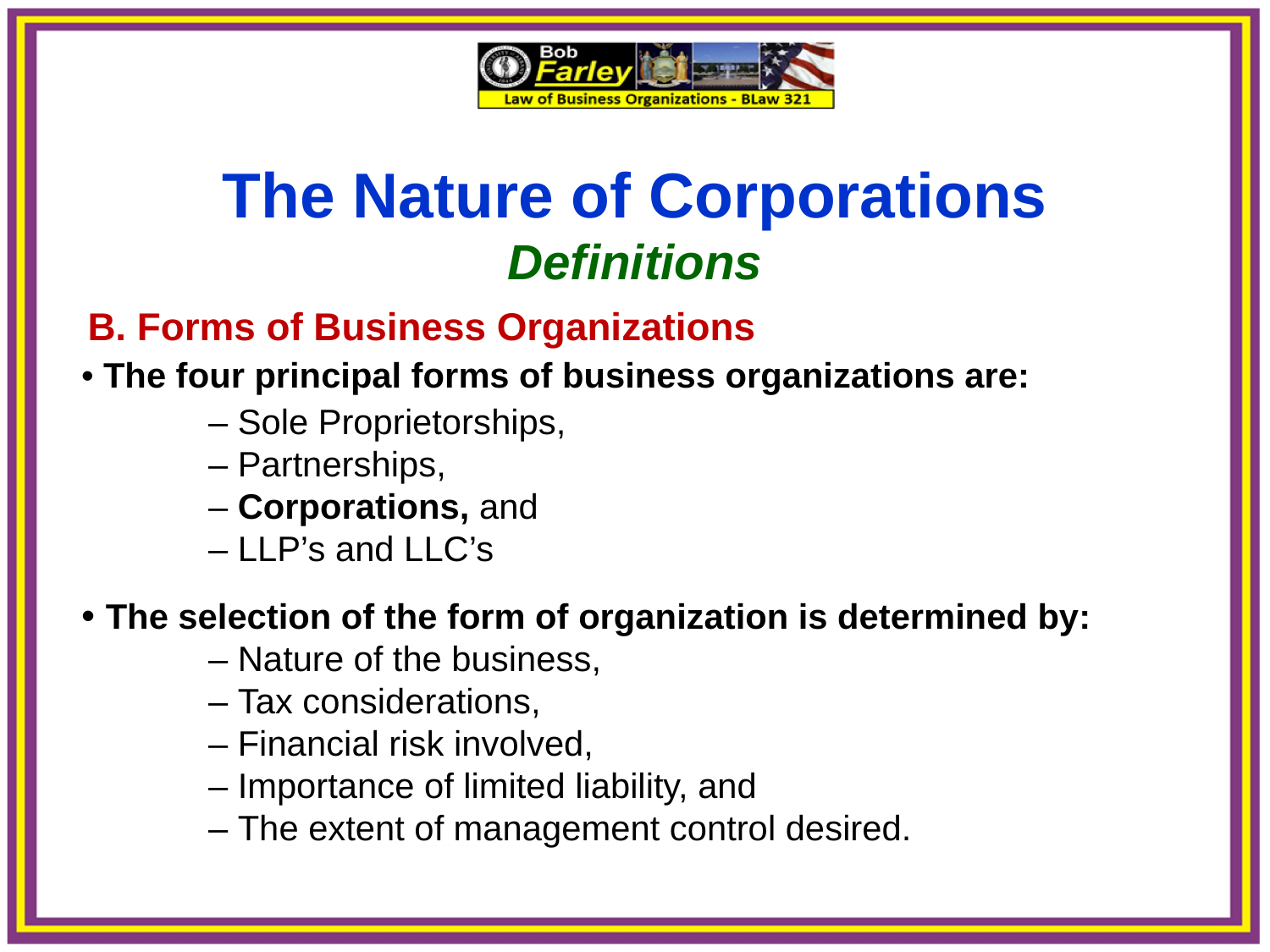

The Nature of Corporations
Definitions

     B. Forms of Business Organizations
	• The four principal forms of business organizations are:
		– Sole Proprietorships,
		– Partnerships,
		– Corporations, and
		– LLP’s and LLC’s

	• The selection of the form of organization is determined by:
		– Nature of the business,
		– Tax considerations,
		– Financial risk involved,
		– Importance of limited liability, and
		– The extent of management control desired.